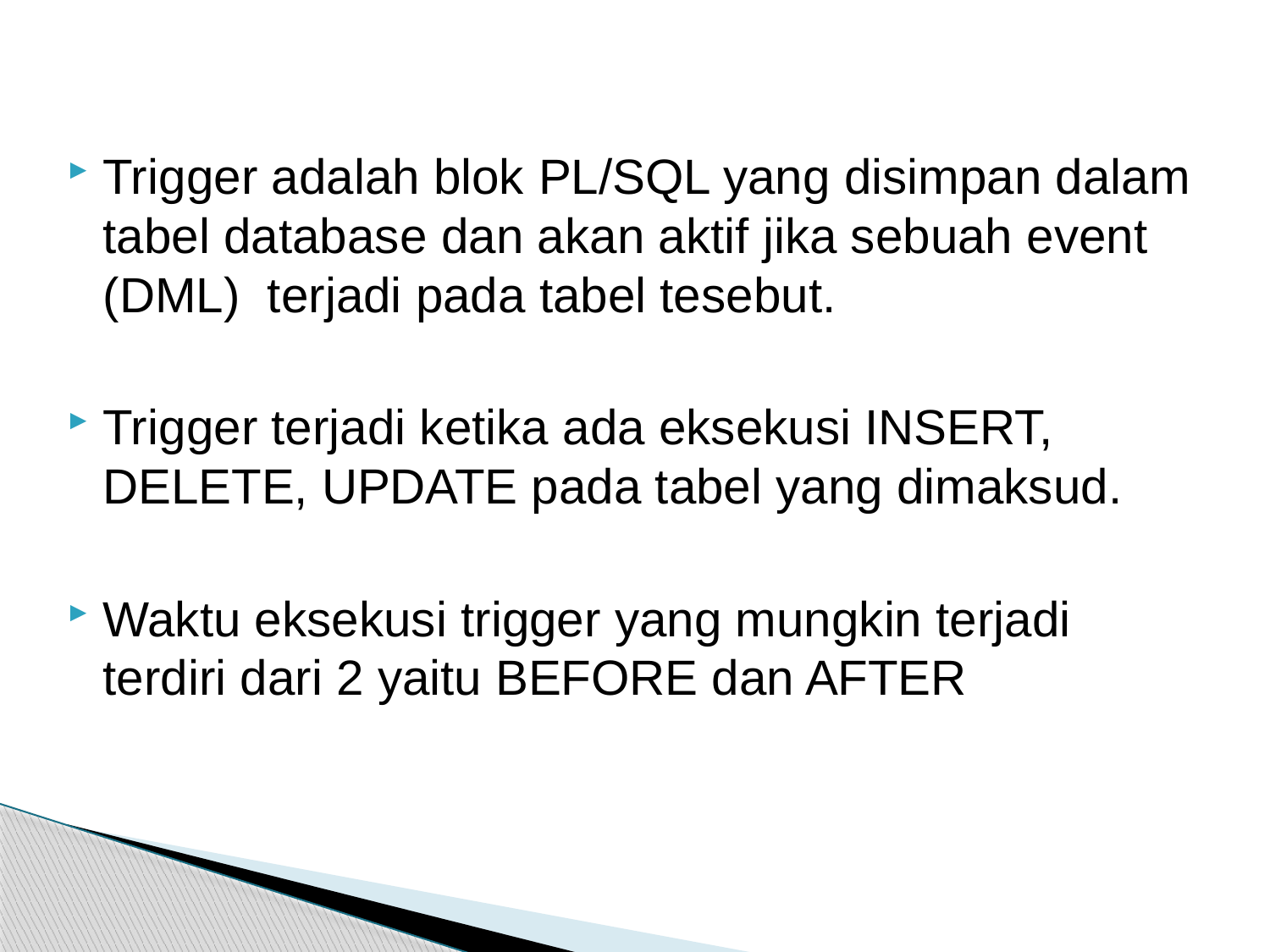

Trigger adalah blok PL/SQL yang disimpan dalam tabel database dan akan aktif jika sebuah event (DML)  terjadi pada tabel tesebut.

Trigger terjadi ketika ada eksekusi INSERT, DELETE, UPDATE pada tabel yang dimaksud.

Waktu eksekusi trigger yang mungkin terjadi terdiri dari 2 yaitu BEFORE dan AFTER